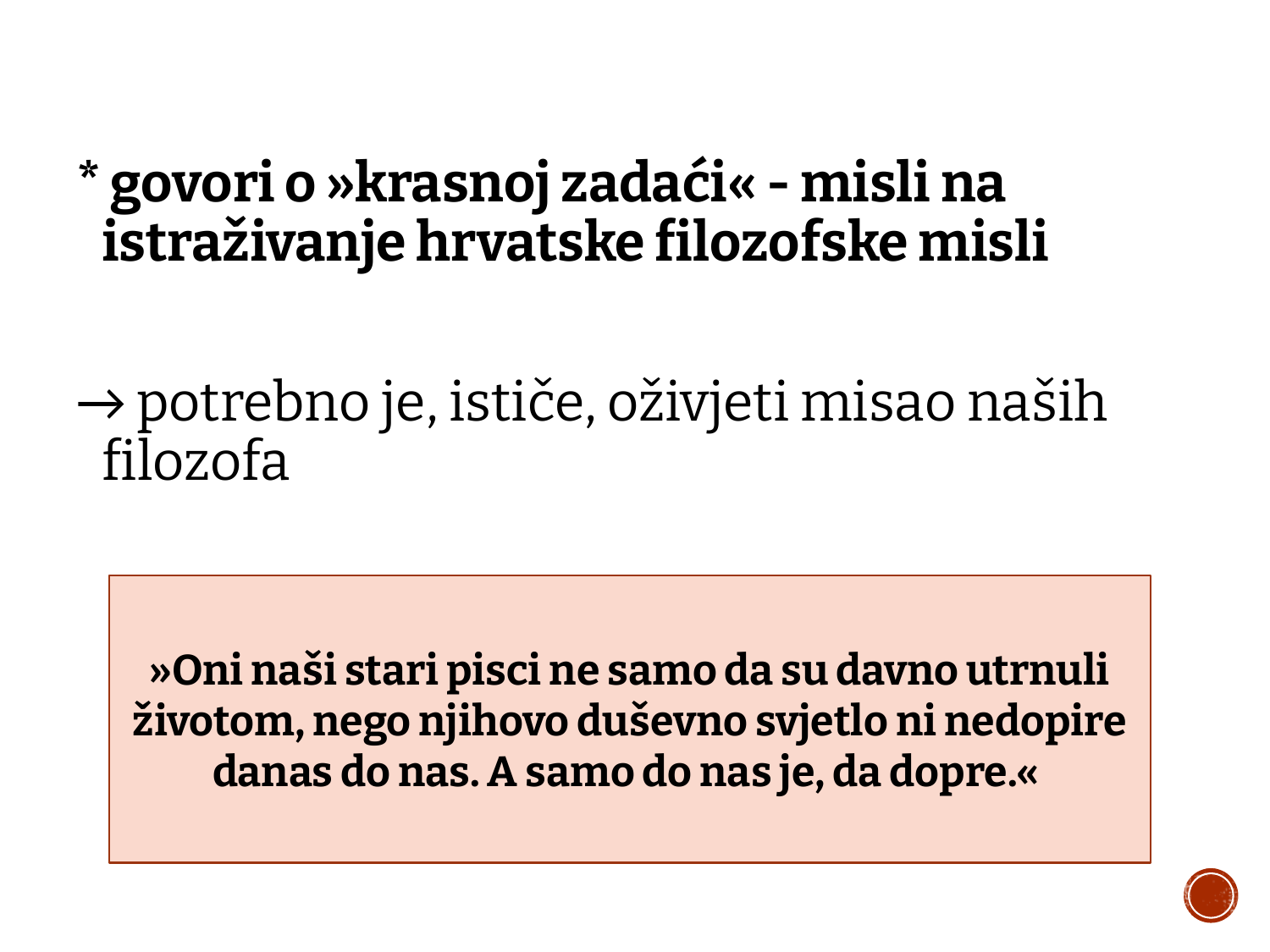

* govori o »krasnoj zadaći« - misli na istraživanje hrvatske filozofske misli

→ potrebno je, ističe, oživjeti misao naših filozofa

»Oni naši stari pisci ne samo da su davno utrnuli životom, nego njihovo duševno svjetlo ni nedopire danas do nas. A samo do nas je, da dopre.«